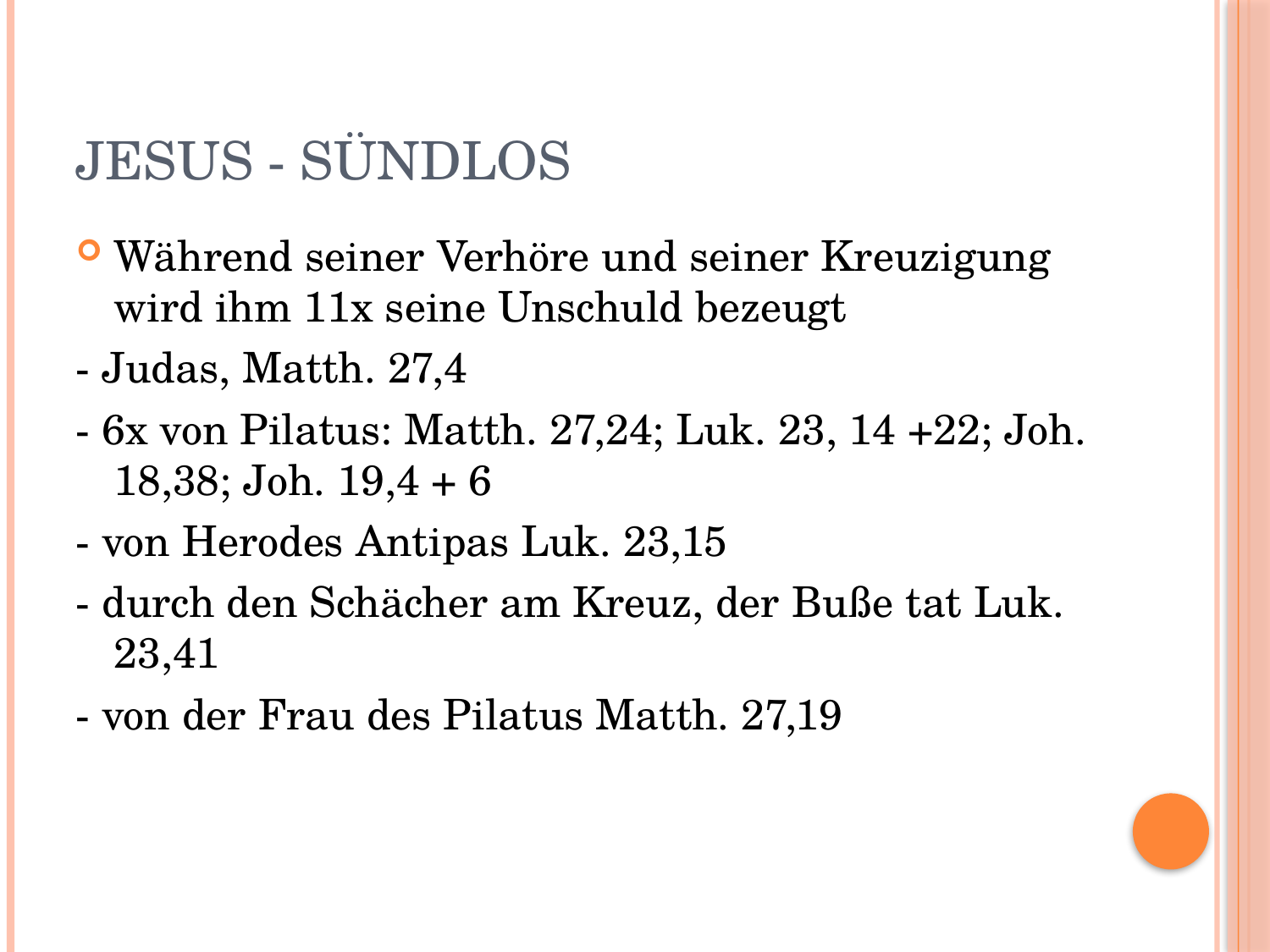

# Jesus - sündlos
Während seiner Verhöre und seiner Kreuzigung wird ihm 11x seine Unschuld bezeugt
- Judas, Matth. 27,4
- 6x von Pilatus: Matth. 27,24; Luk. 23, 14 +22; Joh. 18,38; Joh. 19,4 + 6
- von Herodes Antipas Luk. 23,15
- durch den Schächer am Kreuz, der Buße tat Luk. 23,41
- von der Frau des Pilatus Matth. 27,19